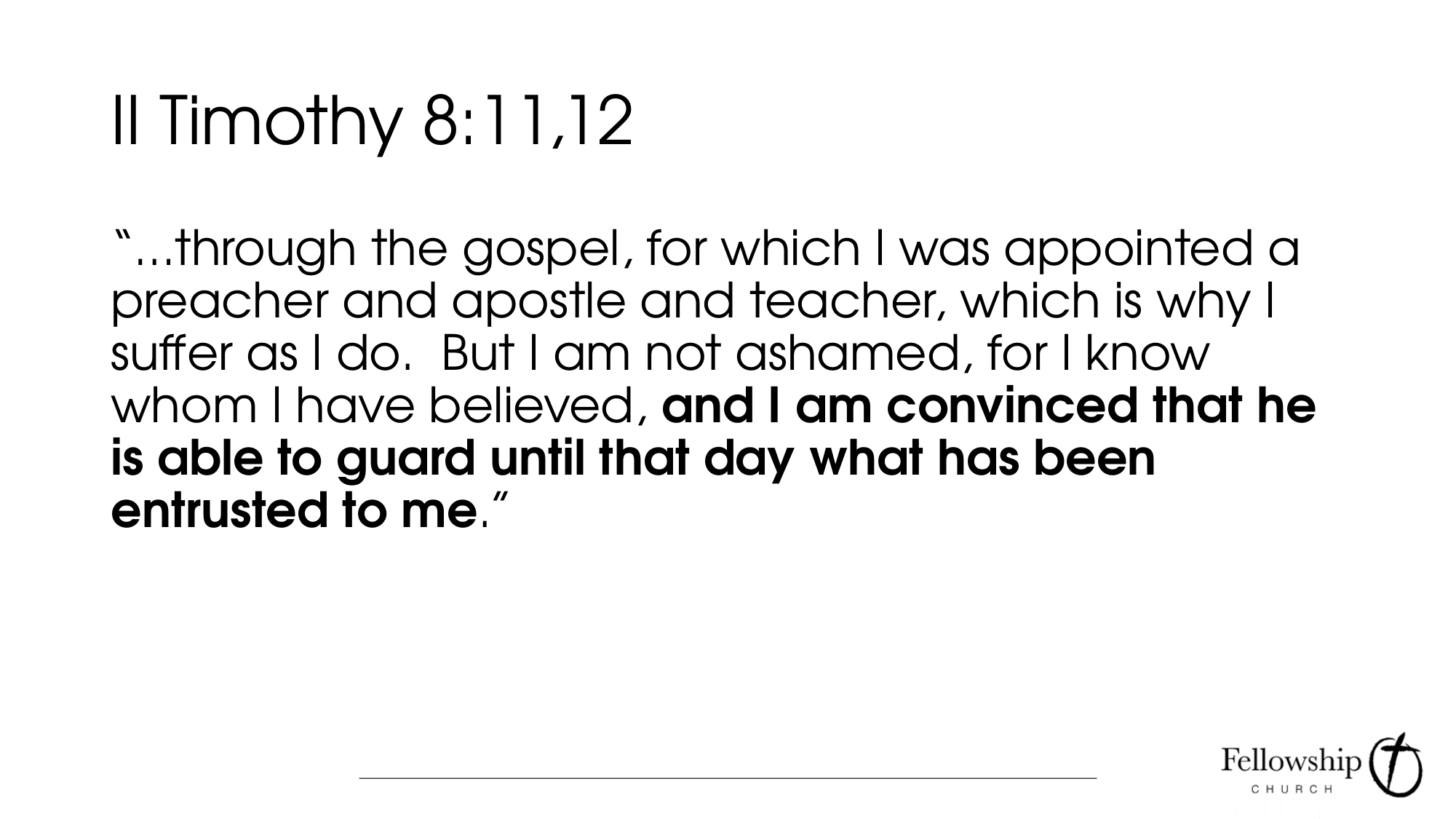

# II Timothy 8:11,12
“…through the gospel, for which I was appointed a preacher and apostle and teacher, which is why I suffer as I do.  But I am not ashamed, for I know whom I have believed, and I am convinced that he is able to guard until that day what has been entrusted to me.”